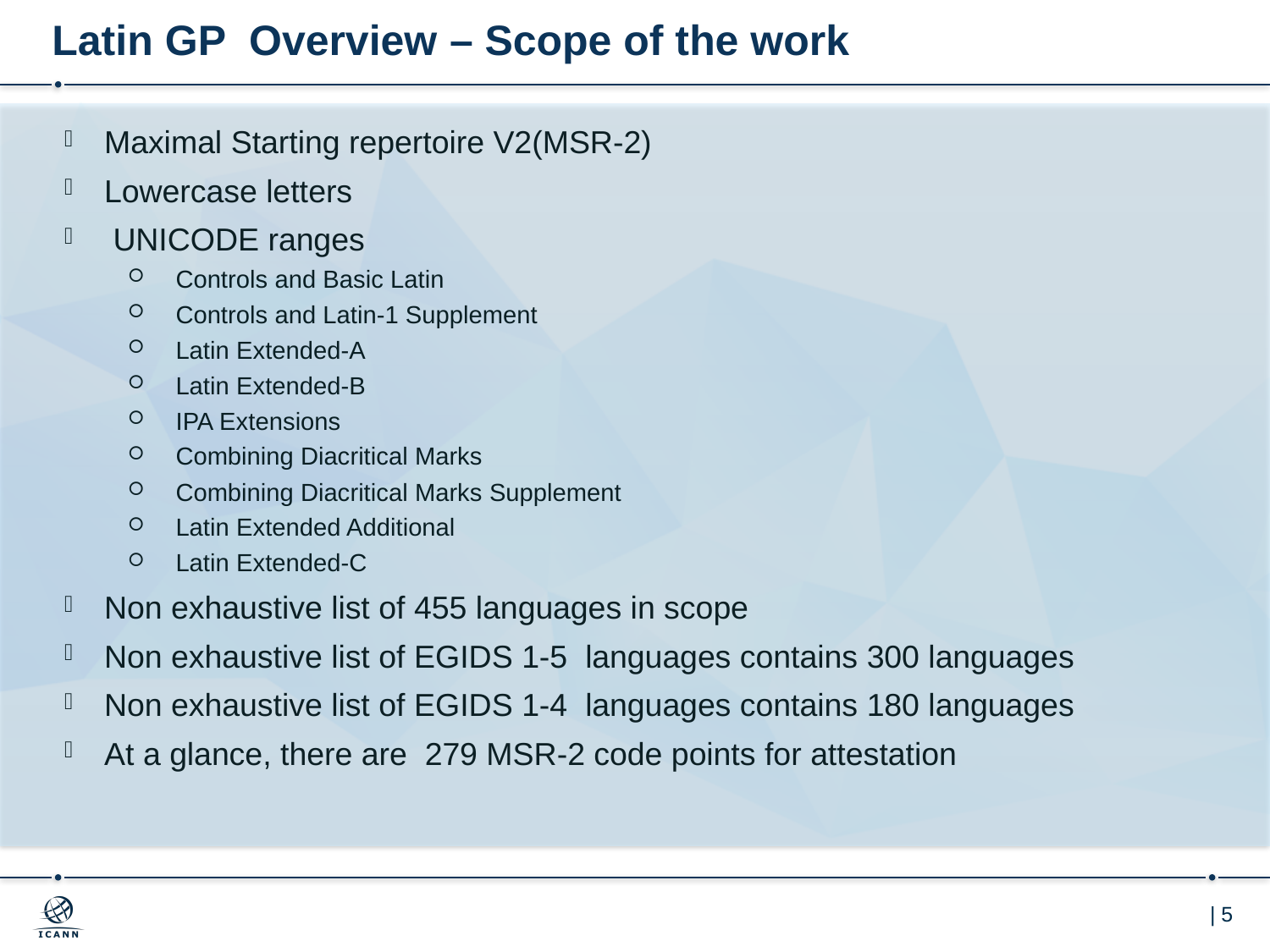

# Latin GP  Overview – Scope of the work
Maximal Starting repertoire V2(MSR-2)
Lowercase letters
 UNICODE ranges
Controls and Basic Latin
Controls and Latin-1 Supplement
Latin Extended-A
Latin Extended-B
IPA Extensions
Combining Diacritical Marks
Combining Diacritical Marks Supplement
Latin Extended Additional
Latin Extended-C
Non exhaustive list of 455 languages in scope
Non exhaustive list of EGIDS 1-5  languages contains 300 languages
Non exhaustive list of EGIDS 1-4  languages contains 180 languages
At a glance, there are  279 MSR-2 code points for attestation